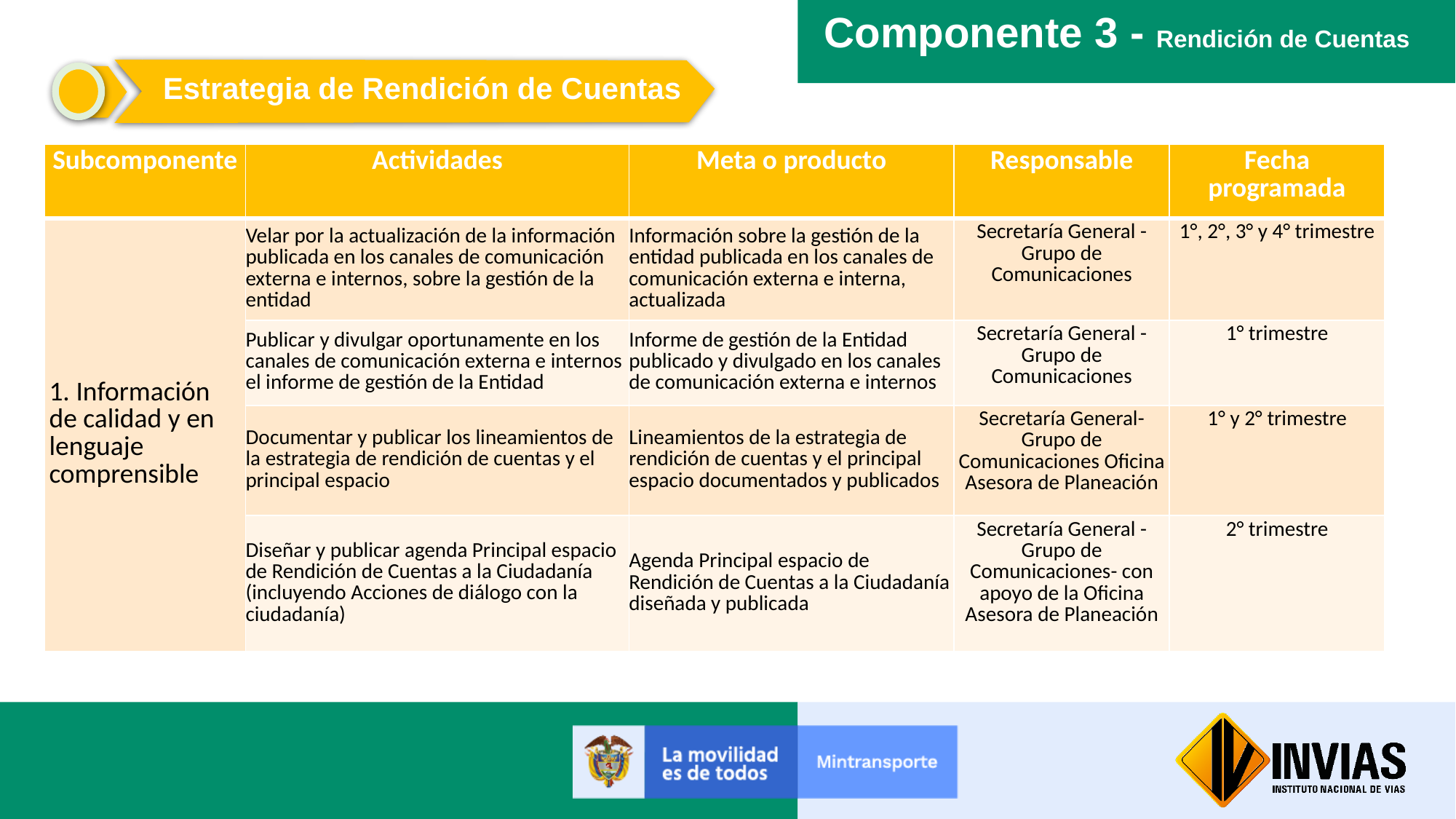

Componente 3 - Rendición de Cuentas

Estrategia de Rendición de Cuentas

| Subcomponente | Actividades | Meta o producto | Responsable | Fecha programada |
| --- | --- | --- | --- | --- |
| 1. Información de calidad y en lenguaje comprensible | Velar por la actualización de la información publicada en los canales de comunicación externa e internos, sobre la gestión de la entidad | Información sobre la gestión de la entidad publicada en los canales de comunicación externa e interna, actualizada | Secretaría General - Grupo de Comunicaciones | 1°, 2°, 3° y 4° trimestre |
|  | Publicar y divulgar oportunamente en los canales de comunicación externa e internos el informe de gestión de la Entidad | Informe de gestión de la Entidad publicado y divulgado en los canales de comunicación externa e internos | Secretaría General - Grupo de Comunicaciones | 1° trimestre |
|  | Documentar y publicar los lineamientos de la estrategia de rendición de cuentas y el principal espacio | Lineamientos de la estrategia de rendición de cuentas y el principal espacio documentados y publicados | Secretaría General- Grupo de Comunicaciones Oficina Asesora de Planeación | 1° y 2° trimestre |
|  | Diseñar y publicar agenda Principal espacio de Rendición de Cuentas a la Ciudadanía (incluyendo Acciones de diálogo con la ciudadanía) | Agenda Principal espacio de Rendición de Cuentas a la Ciudadanía diseñada y publicada | Secretaría General - Grupo de Comunicaciones- con apoyo de la Oficina Asesora de Planeación | 2° trimestre |